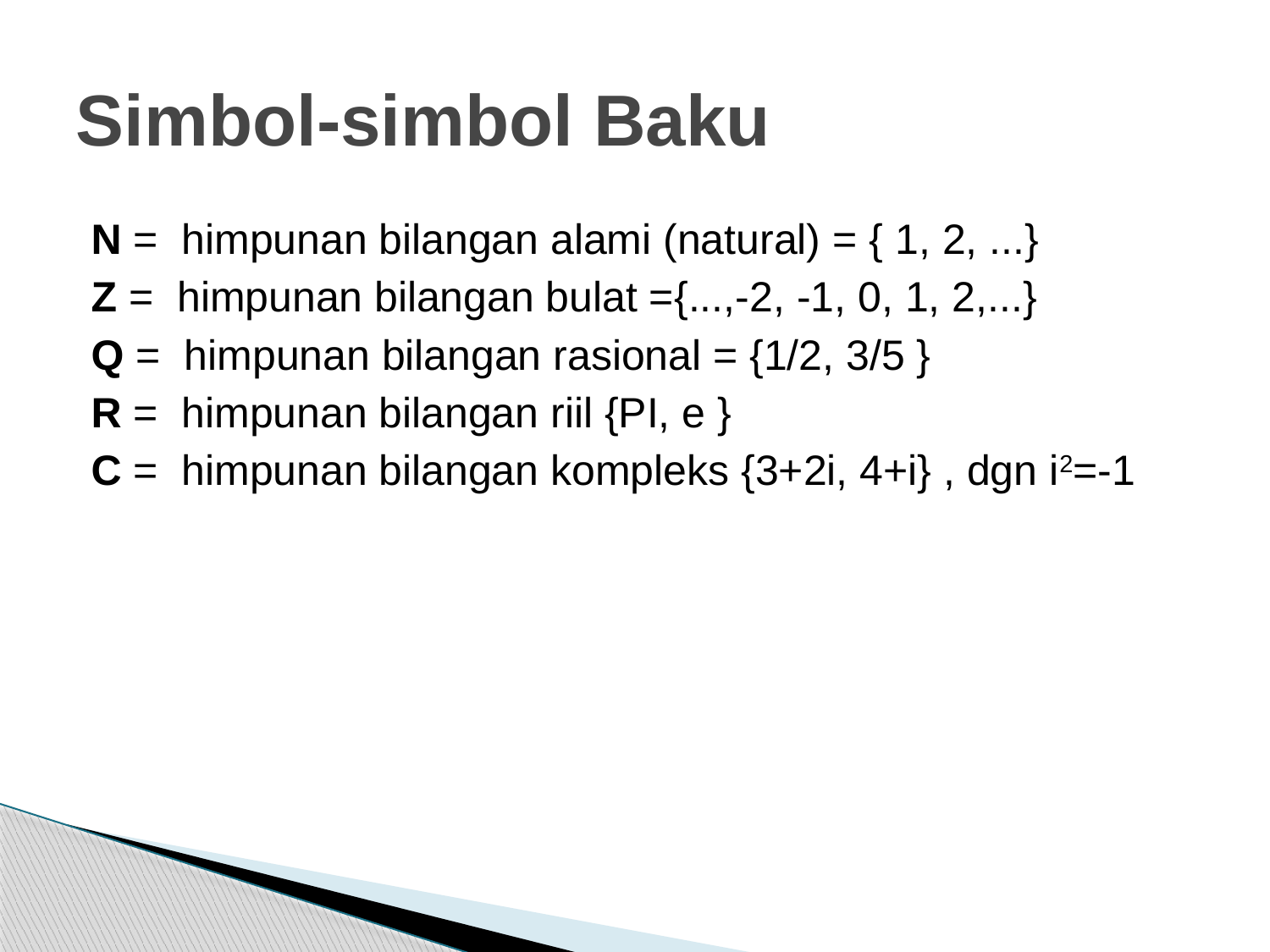

# Simbol-simbol Baku
N =  himpunan bilangan alami (natural) = { 1, 2, ...}
Z =  himpunan bilangan bulat ={...,-2, -1, 0, 1, 2,...}
Q =  himpunan bilangan rasional = {1/2, 3/5 }
R =  himpunan bilangan riil {PI, e }
C =  himpunan bilangan kompleks {3+2i, 4+i} , dgn i2=-1